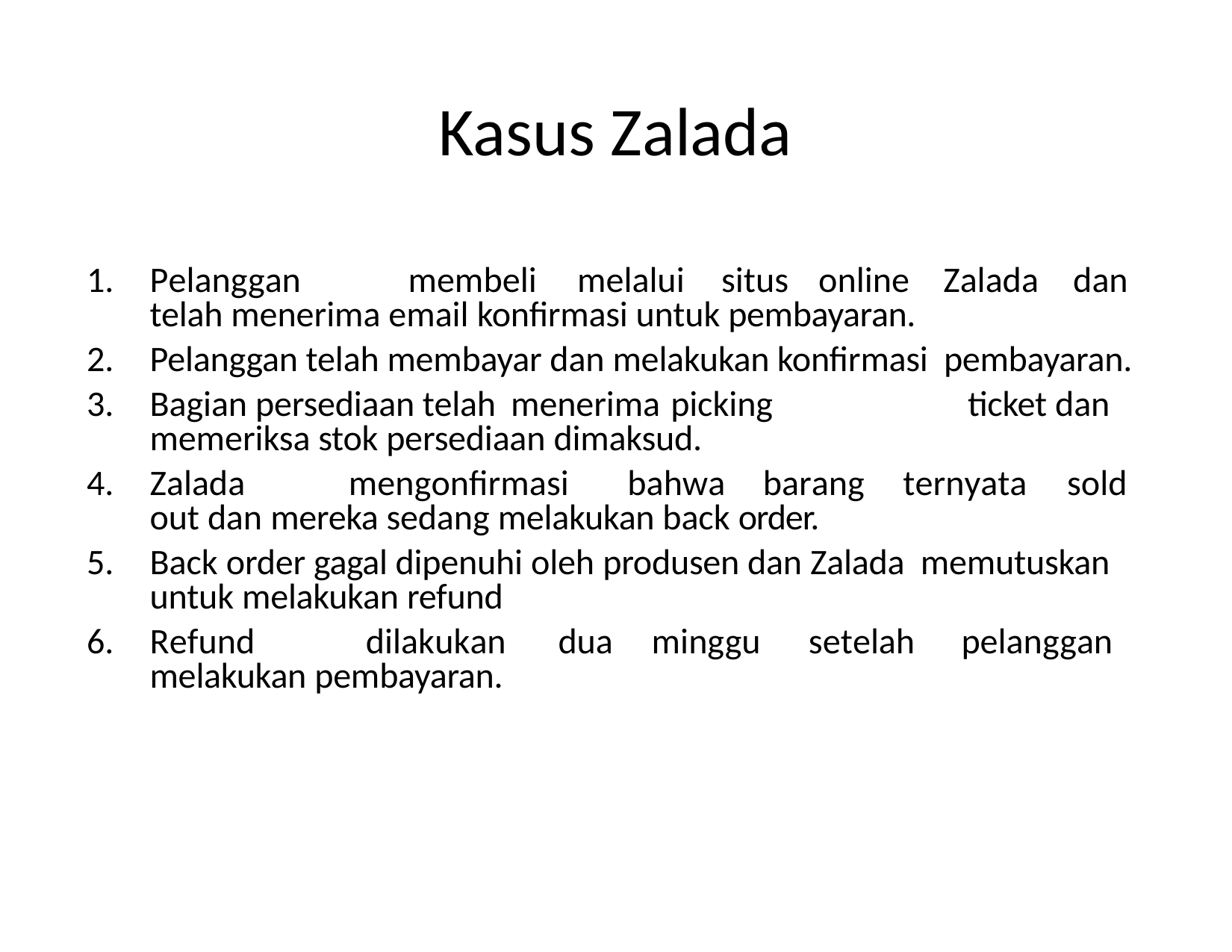

# Kasus Zalada
Pelanggan	membeli	melalui	situs	online	Zalada	dan  telah menerima email konfirmasi untuk pembayaran.
Pelanggan telah membayar dan melakukan konfirmasi  pembayaran.
Bagian persediaan telah menerima picking	ticket dan  memeriksa stok persediaan dimaksud.
Zalada	mengonfirmasi	bahwa	barang	ternyata	sold  out dan mereka sedang melakukan back order.
Back order gagal dipenuhi oleh produsen dan Zalada  memutuskan untuk melakukan refund
Refund	dilakukan	dua	minggu	setelah	pelanggan  melakukan pembayaran.